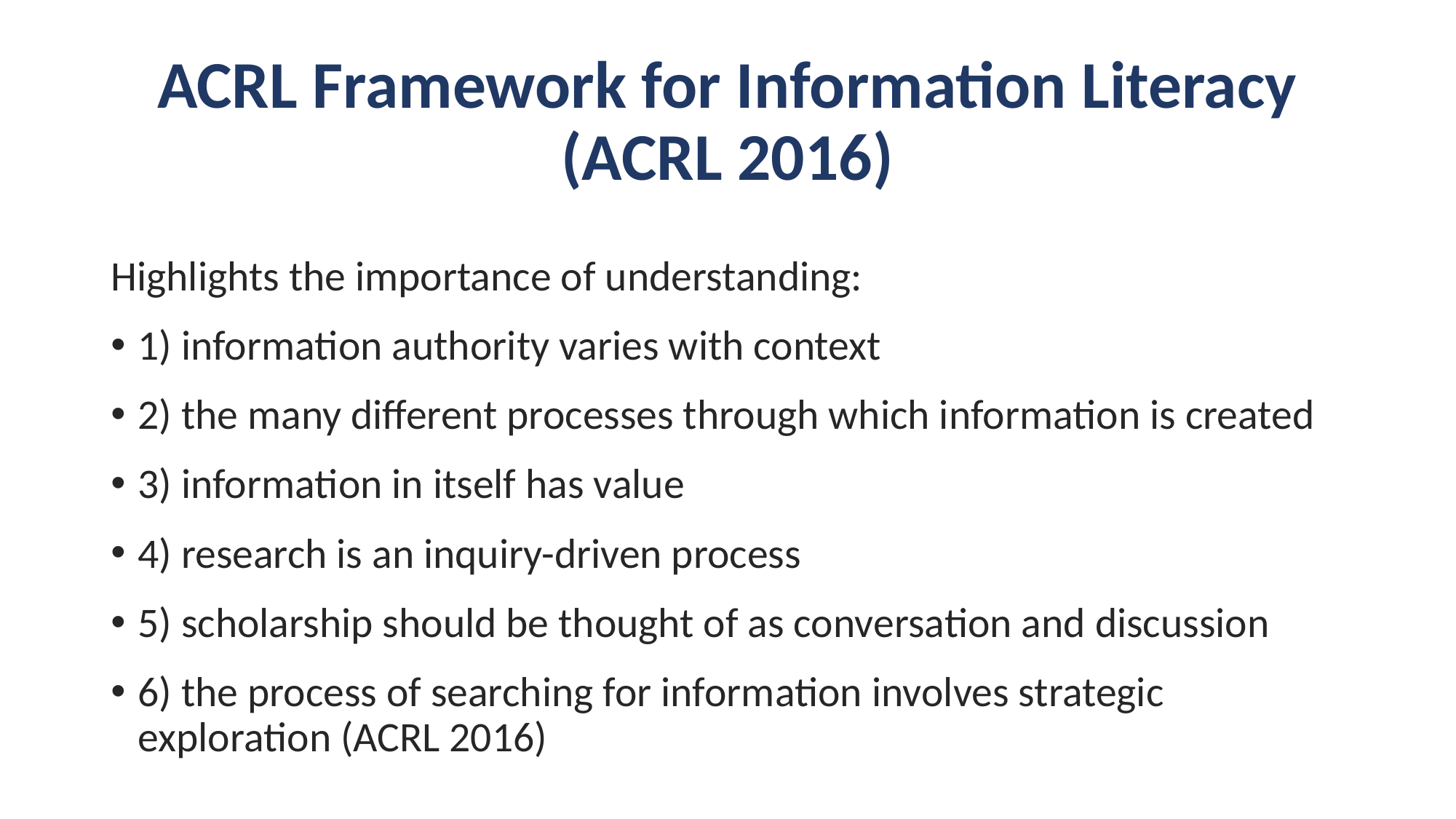

# ACRL Framework for Information Literacy (ACRL 2016)
Highlights the importance of understanding:
1) information authority varies with context
2) the many different processes through which information is created
3) information in itself has value
4) research is an inquiry-driven process
5) scholarship should be thought of as conversation and discussion
6) the process of searching for information involves strategic exploration (ACRL 2016)